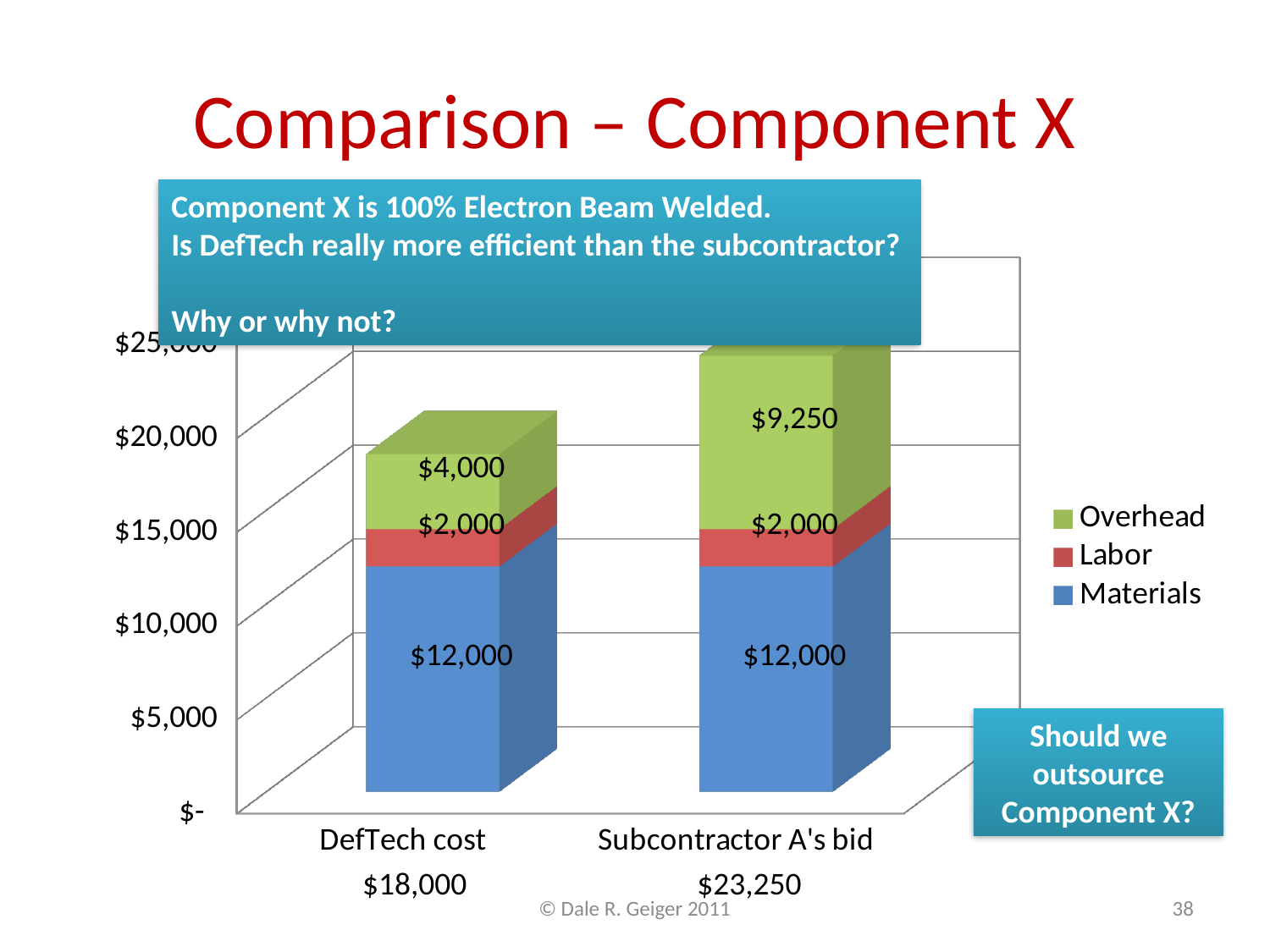

# Comparison – Component X
Component X is 100% Electron Beam Welded.
Is DefTech really more efficient than the subcontractor?
Why or why not?

[unsupported chart]

Should we outsource Component X?
$18,000
$23,250
© Dale R. Geiger 2011
38